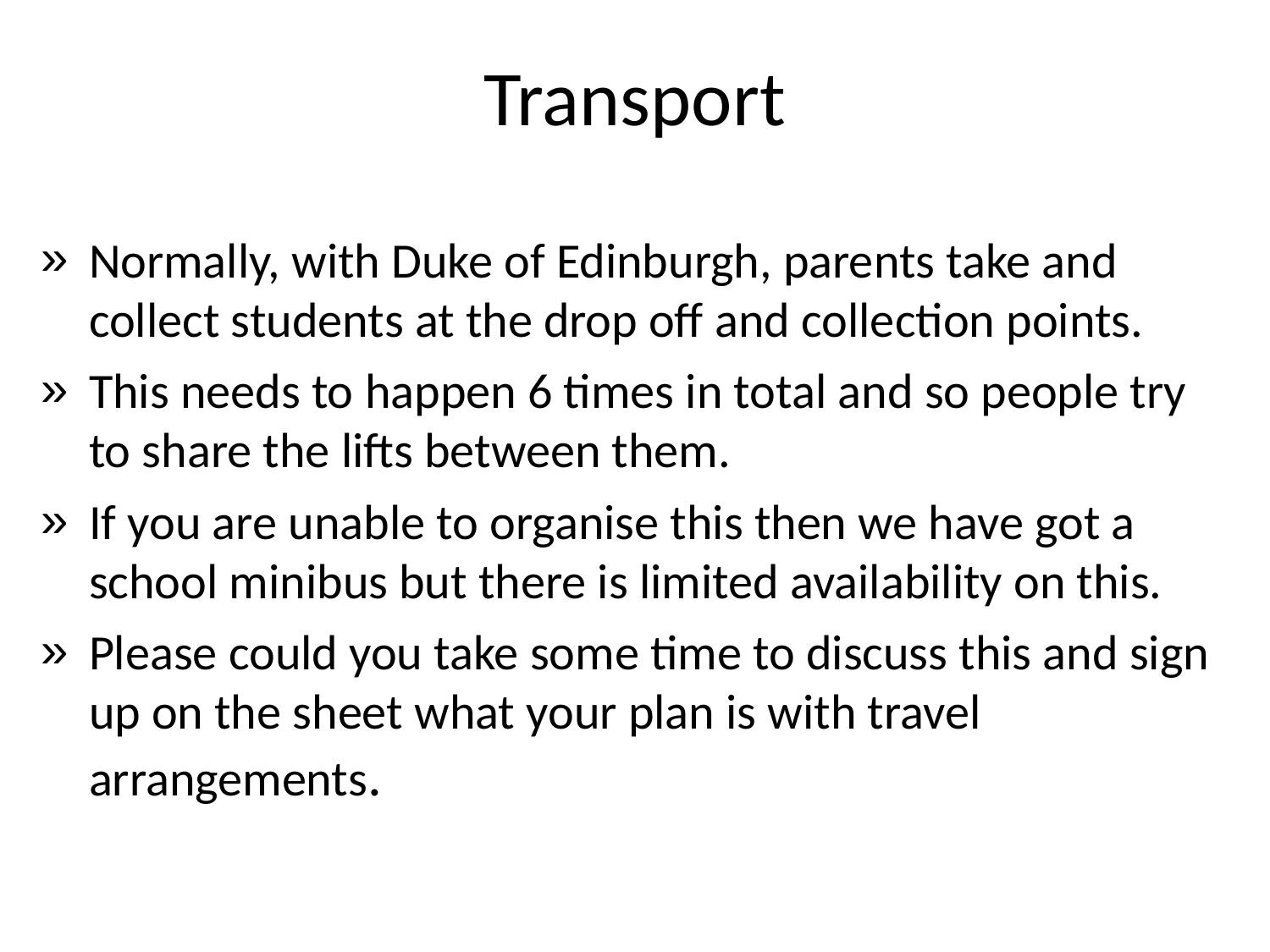

# Transport
Normally, with Duke of Edinburgh, parents take and collect students at the drop off and collection points.
This needs to happen 6 times in total and so people try to share the lifts between them.
If you are unable to organise this then we have got a school minibus but there is limited availability on this.
Please could you take some time to discuss this and sign up on the sheet what your plan is with travel arrangements.